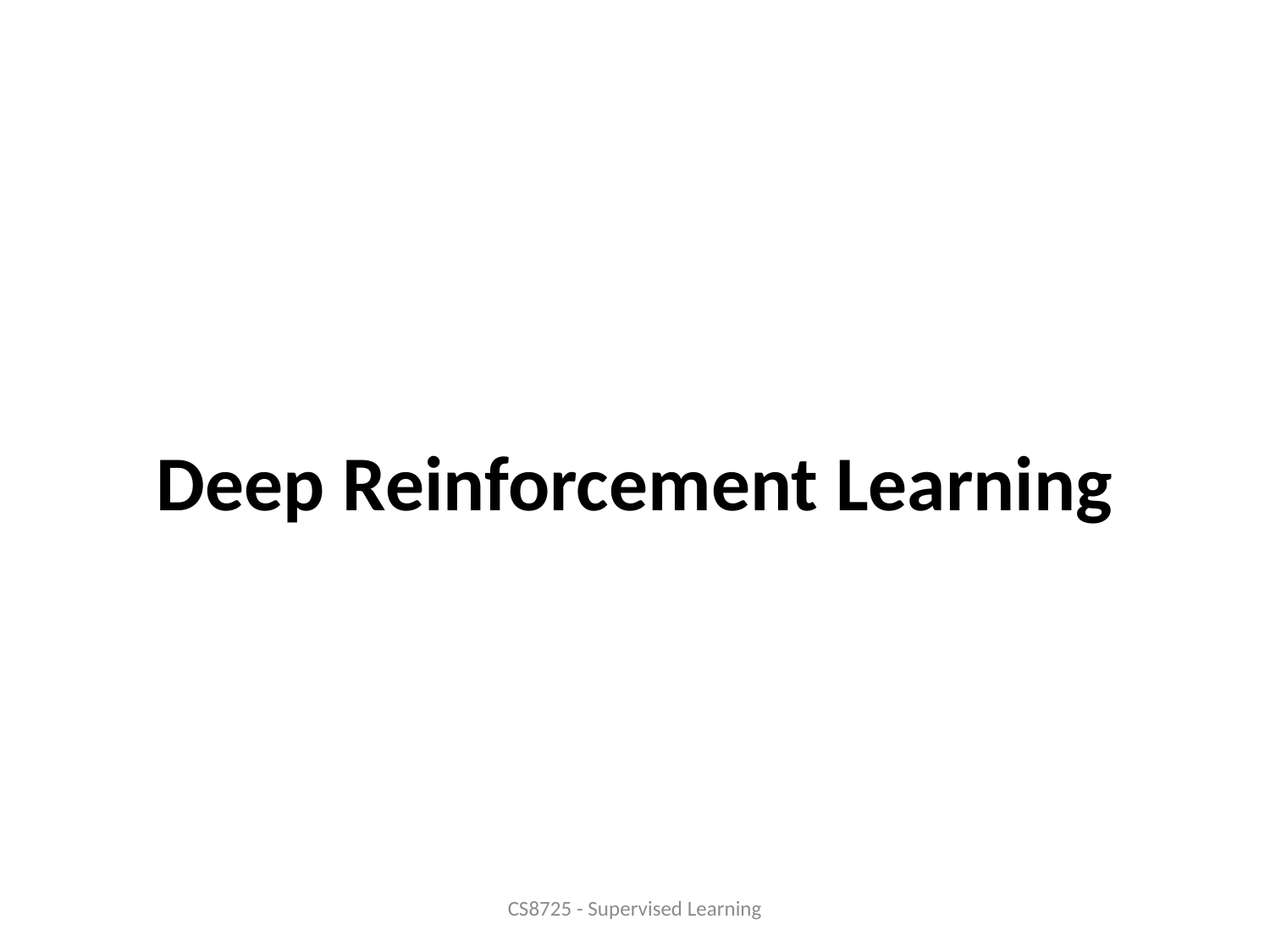

# Deep Reinforcement Learning
CS8725 - Supervised Learning